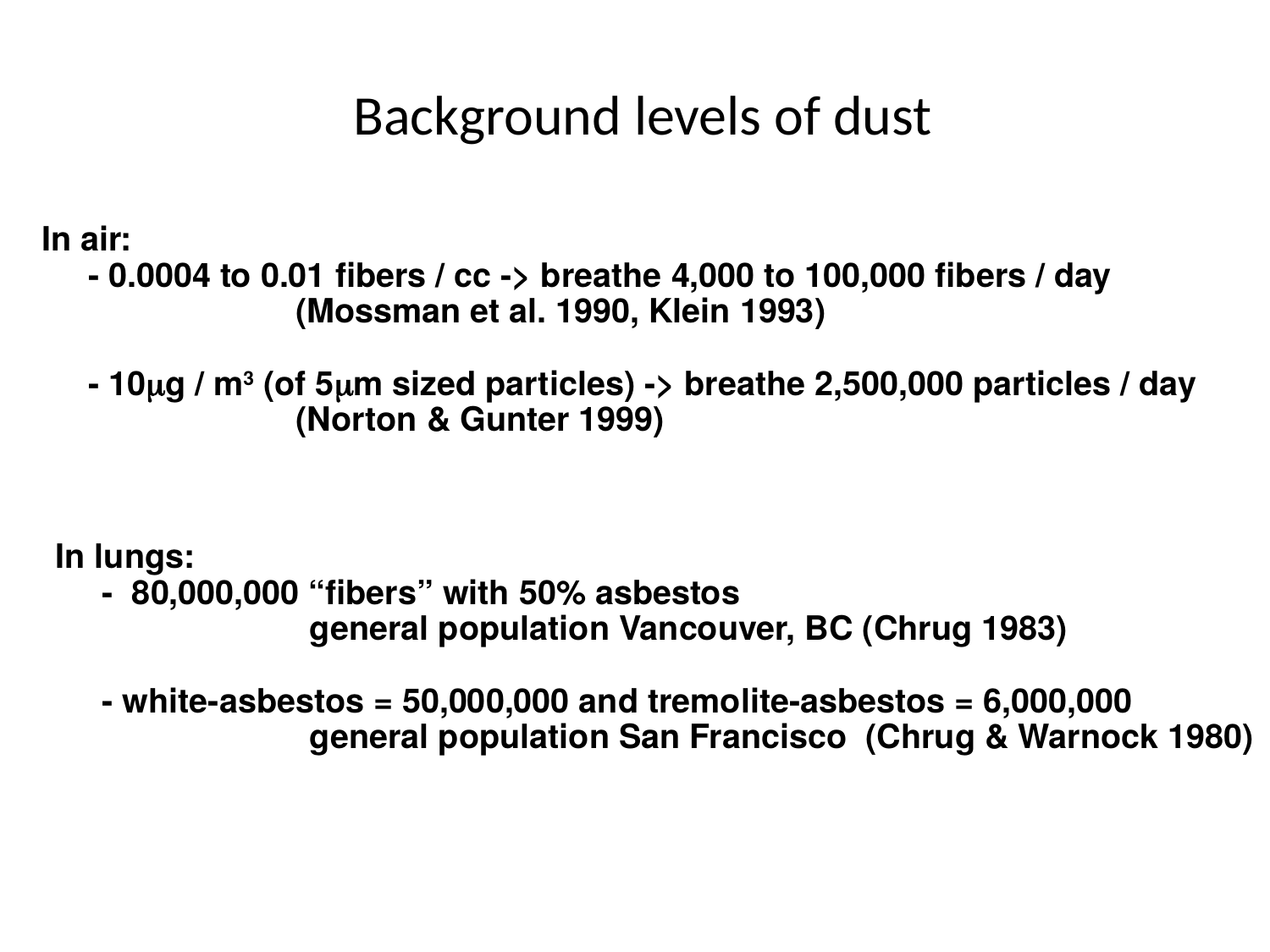

# Background levels of dust
In air:
     - 0.0004 to 0.01 fibers / cc -> breathe 4,000 to 100,000 fibers / day
		(Mossman et al. 1990, Klein 1993)

     - 10μg / m3 (of 5μm sized particles) -> breathe 2,500,000 particles / day
		(Norton & Gunter 1999)
In lungs:
     -  80,000,000 “fibers” with 50% asbestos
		general population Vancouver, BC (Chrug 1983)

     - white-asbestos = 50,000,000 and tremolite-asbestos = 6,000,000
		general population San Francisco  (Chrug & Warnock 1980)